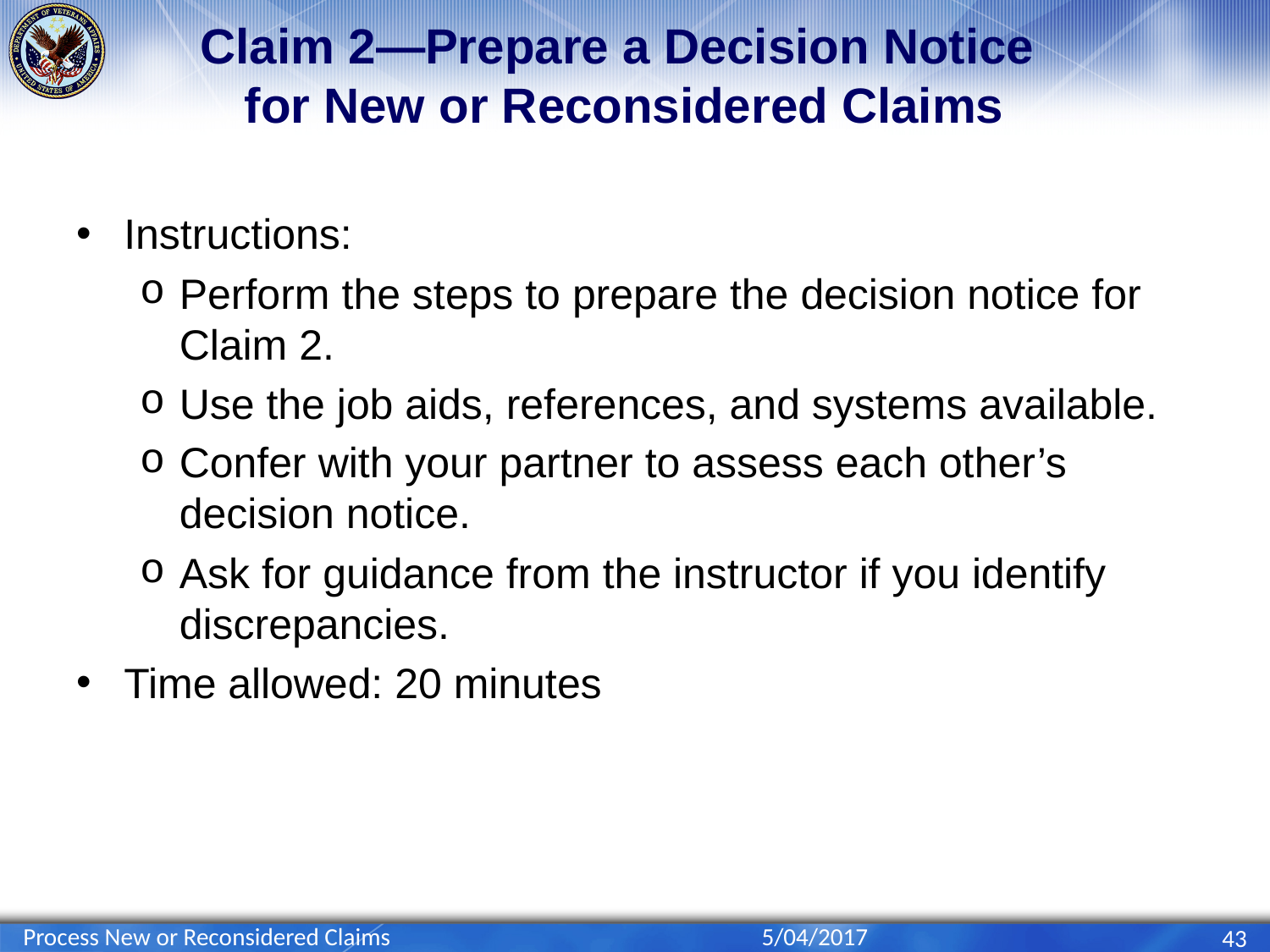

# Claim 2—Prepare a Decision Notice for New or Reconsidered Claims
Instructions:
Perform the steps to prepare the decision notice for Claim 2.
Use the job aids, references, and systems available.
Confer with your partner to assess each other’s decision notice.
Ask for guidance from the instructor if you identify discrepancies.
Time allowed: 20 minutes
Process New or Reconsidered Claims
5/04/2017
43